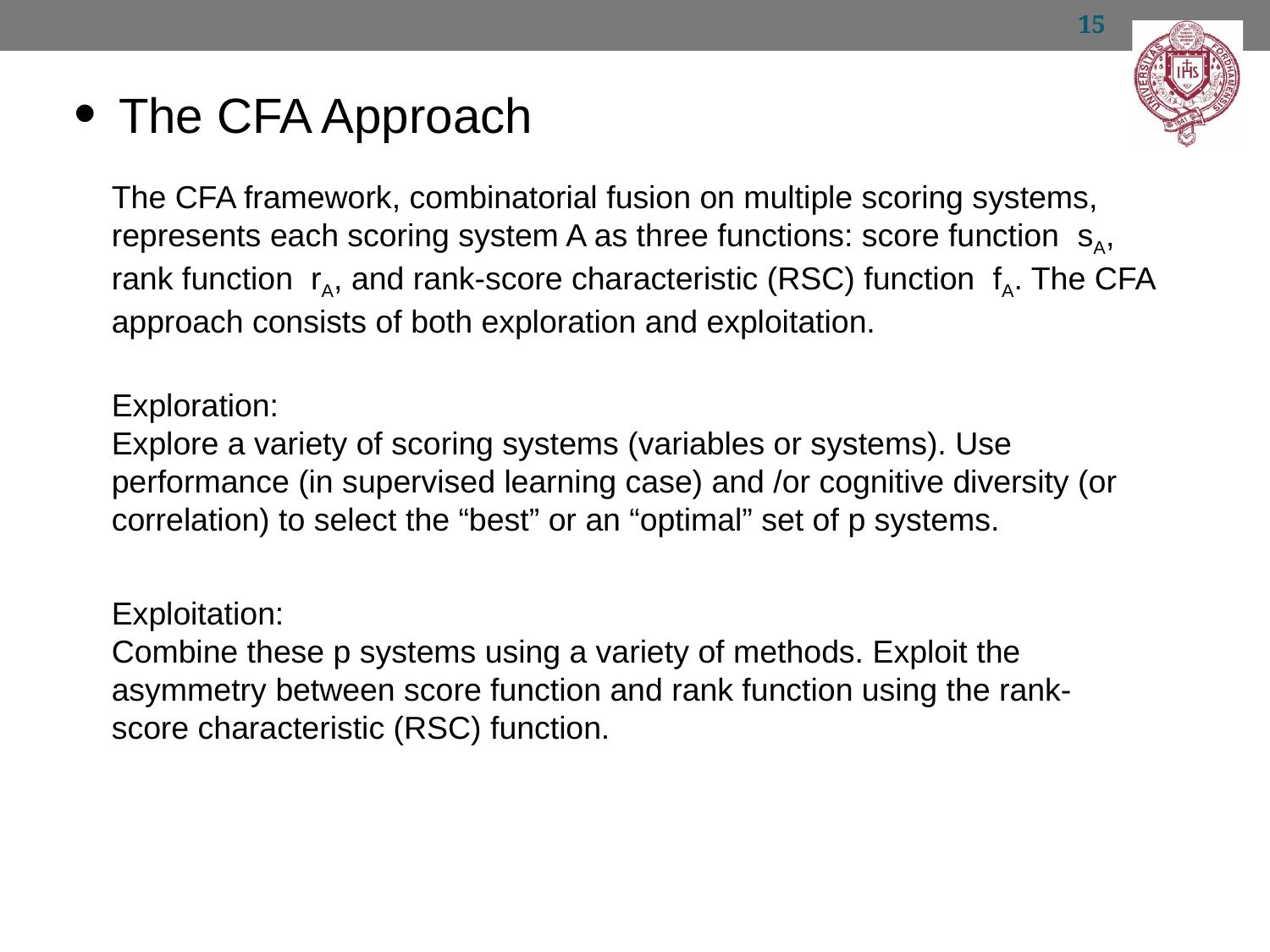

15
The CFA Approach
The CFA framework, combinatorial fusion on multiple scoring systems,  represents each scoring system A as three functions: score function  sA, rank function  rA, and rank-score characteristic (RSC) function  fA. The CFA approach consists of both exploration and exploitation.
Exploration:
Explore a variety of scoring systems (variables or systems). Use performance (in supervised learning case) and /or cognitive diversity (or correlation) to select the “best” or an “optimal” set of p systems.
Exploitation:
Combine these p systems using a variety of methods. Exploit the asymmetry between score function and rank function using the rank-score characteristic (RSC) function.